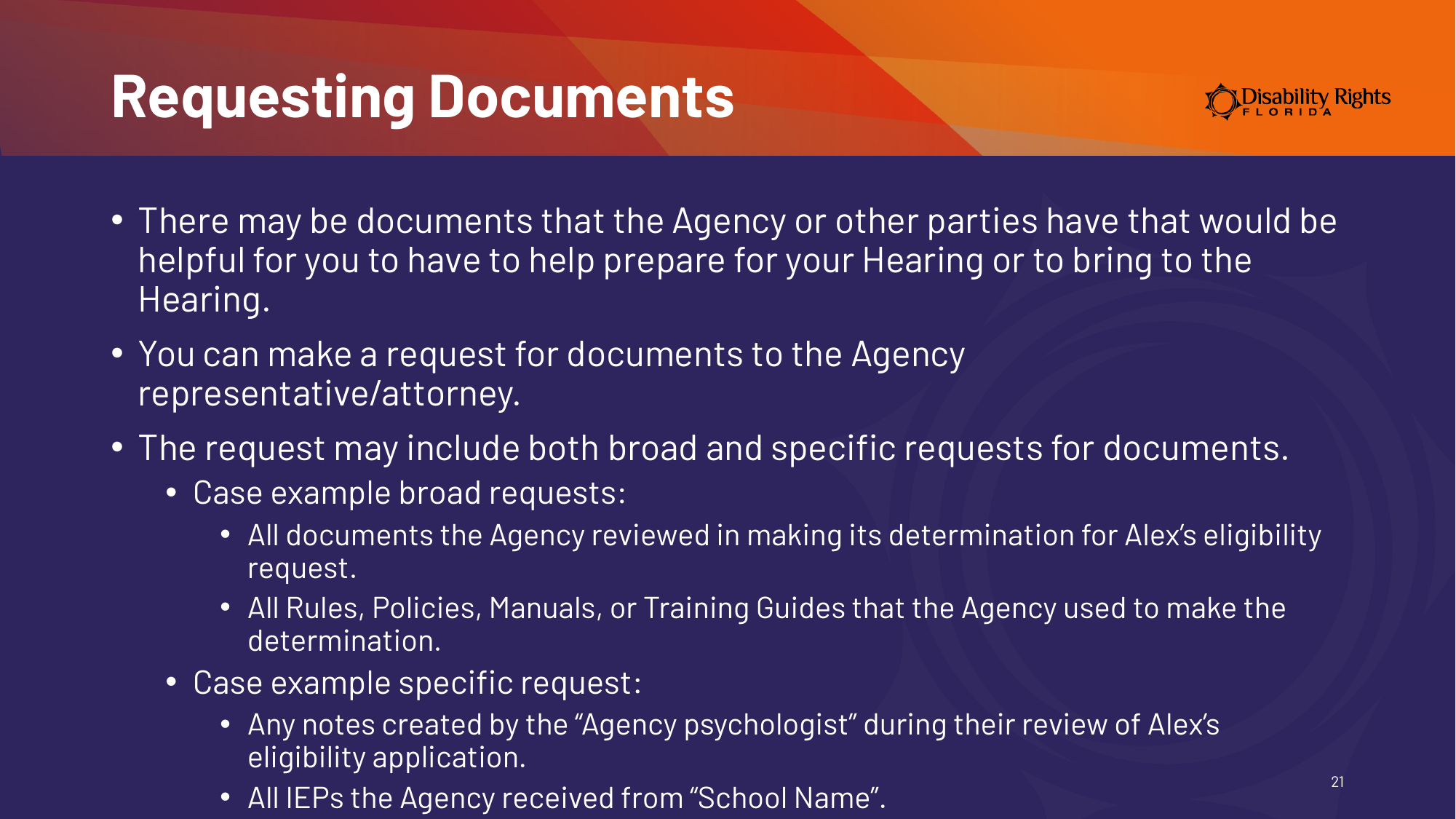

# Requesting Documents
There may be documents that the Agency or other parties have that would be helpful for you to have to help prepare for your Hearing or to bring to the Hearing.
You can make a request for documents to the Agency representative/attorney.
The request may include both broad and specific requests for documents.
Case example broad requests:
All documents the Agency reviewed in making its determination for Alex’s eligibility request.
All Rules, Policies, Manuals, or Training Guides that the Agency used to make the determination.
Case example specific request:
Any notes created by the “Agency psychologist” during their review of Alex’s eligibility application.
All IEPs the Agency received from “School Name”.

21